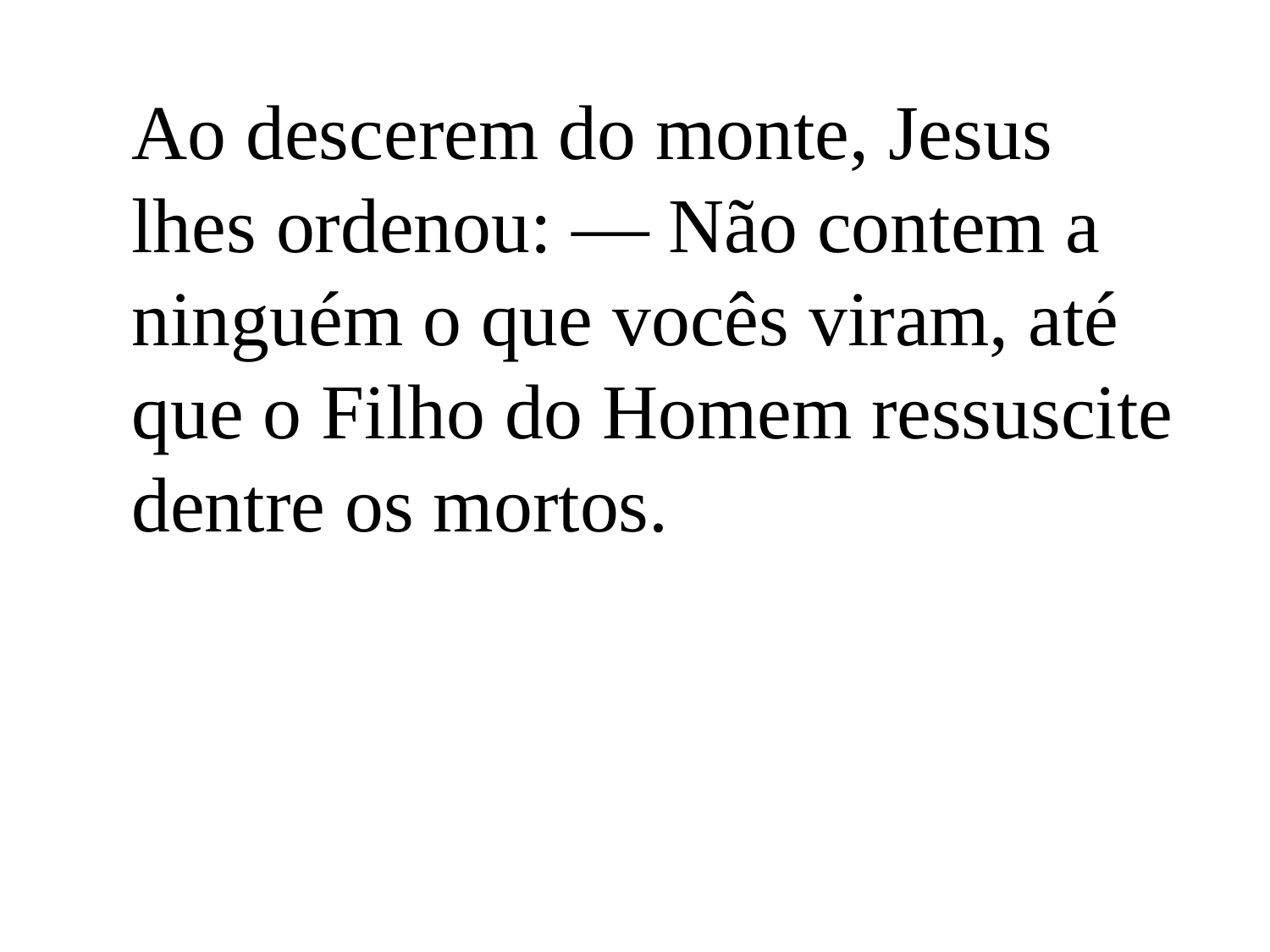

Ao descerem do monte, Jesus lhes ordenou: — Não contem a ninguém o que vocês viram, até que o Filho do Homem ressuscite dentre os mortos.